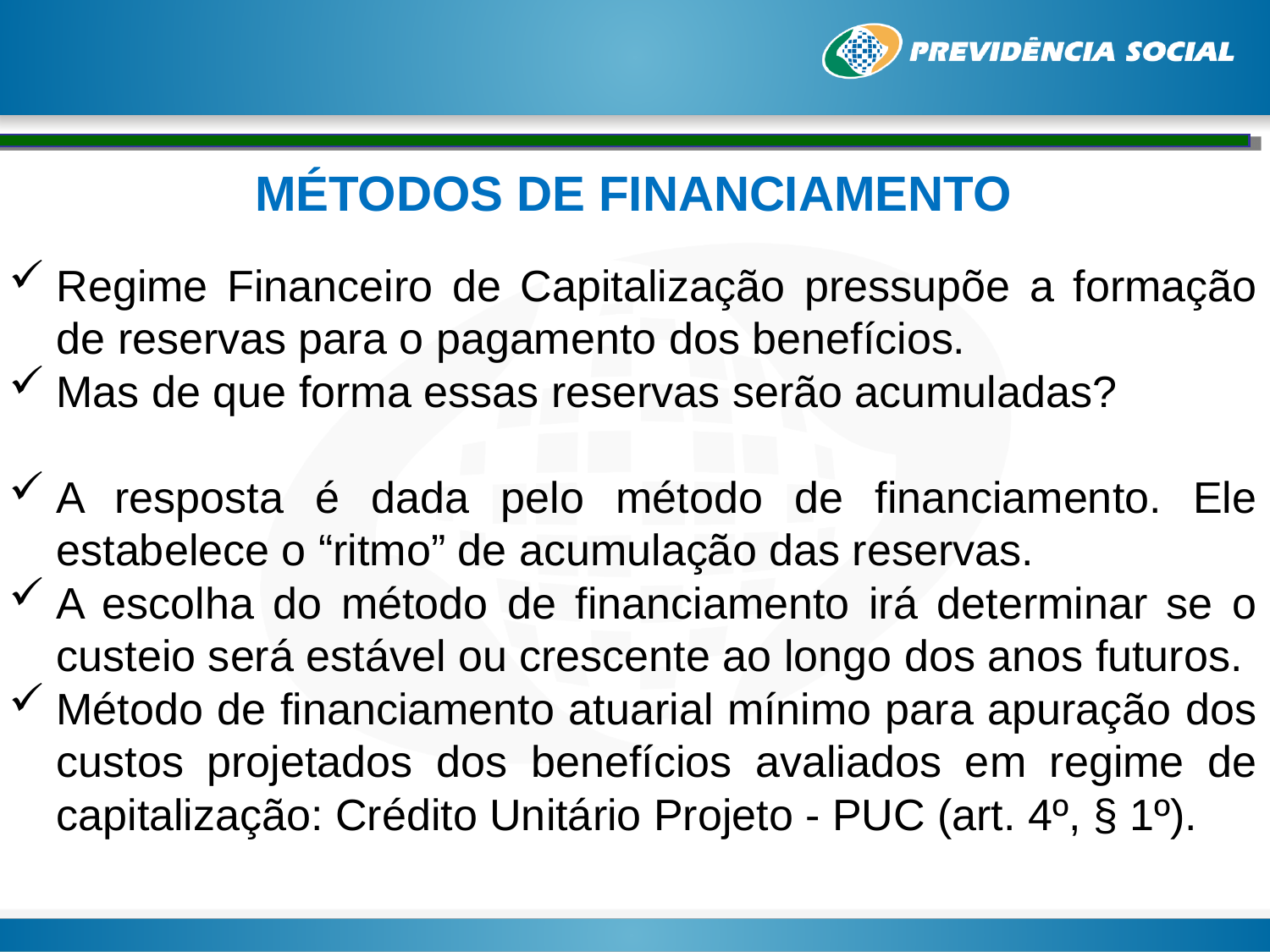

MÉTODOS DE FINANCIAMENTO

Regime Financeiro de Capitalização pressupõe a formação de reservas para o pagamento dos benefícios.
Mas de que forma essas reservas serão acumuladas?

A resposta é dada pelo método de financiamento. Ele estabelece o “ritmo” de acumulação das reservas.
A escolha do método de financiamento irá determinar se o custeio será estável ou crescente ao longo dos anos futuros.
Método de financiamento atuarial mínimo para apuração dos custos projetados dos benefícios avaliados em regime de capitalização: Crédito Unitário Projeto - PUC (art. 4º, § 1º).